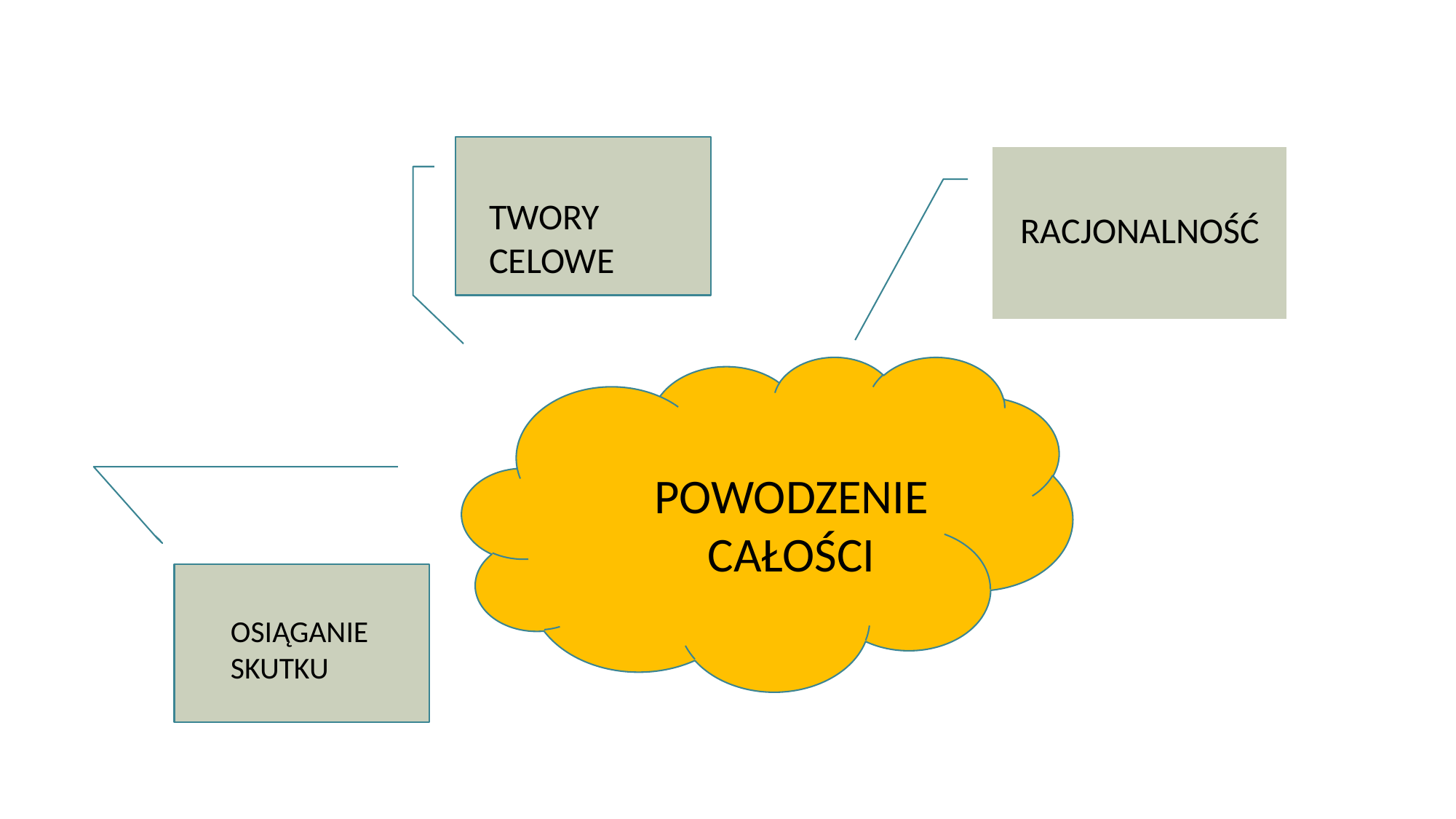

#

TWORY CELOWE
RACJONALNOŚĆ

POWODZENIE CAŁOŚCI

OSIĄGANIE SKUTKU